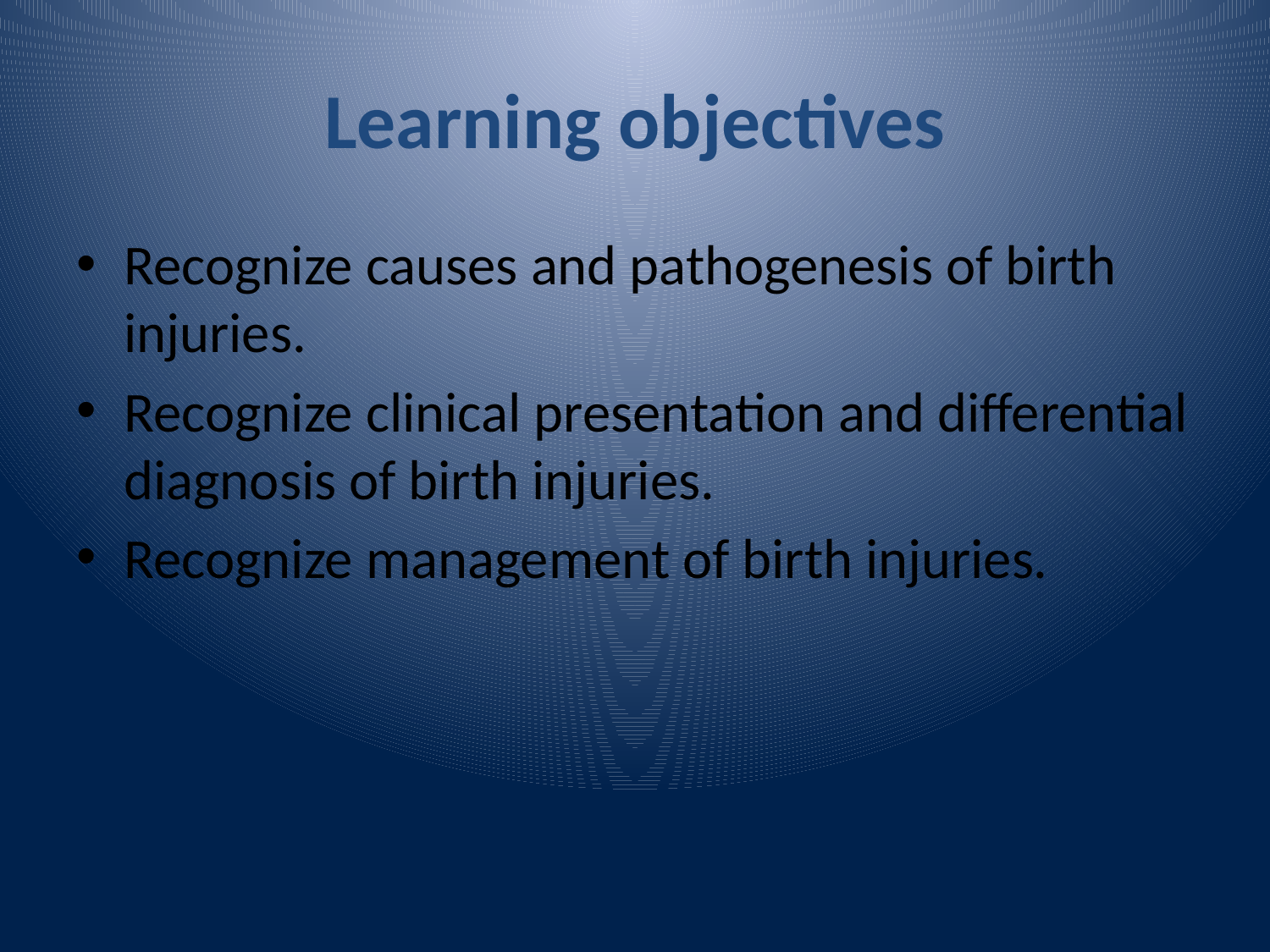

# Learning objectives
Recognize causes and pathogenesis of birth injuries.
Recognize clinical presentation and differential diagnosis of birth injuries.
Recognize management of birth injuries.